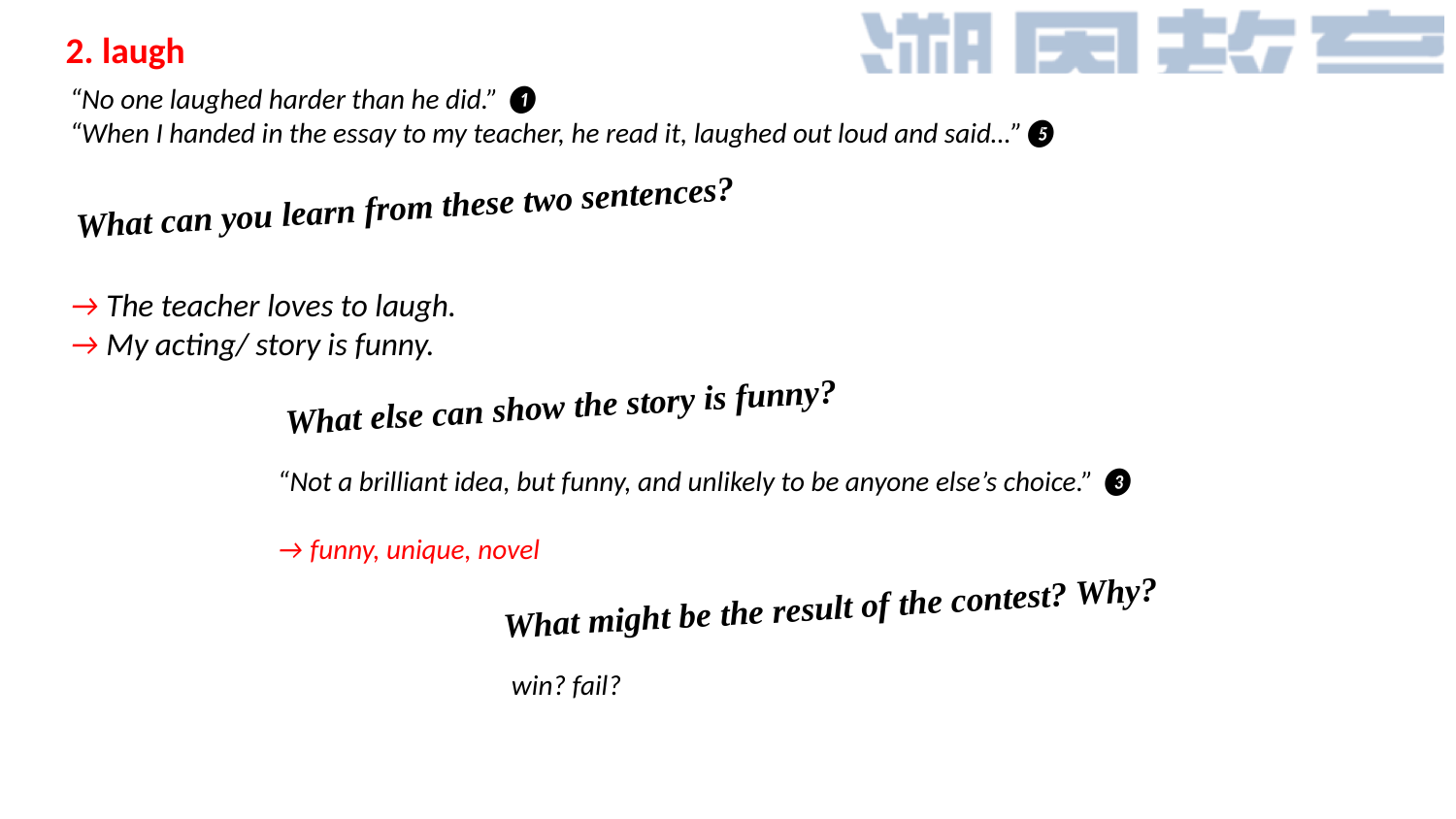

2. laugh
“No one laughed harder than he did.” ❶
“When I handed in the essay to my teacher, he read it, laughed out loud and said…”❺

→ The teacher loves to laugh.
→ My acting/ story is funny.

                                 “Not a brilliant idea, but funny, and unlikely to be anyone else’s choice.” ❸

                                 → funny, unique, novel

                                                                      win? fail?

What can you learn from these two sentences?
What else can show the story is funny?
What might be the result of the contest? Why?